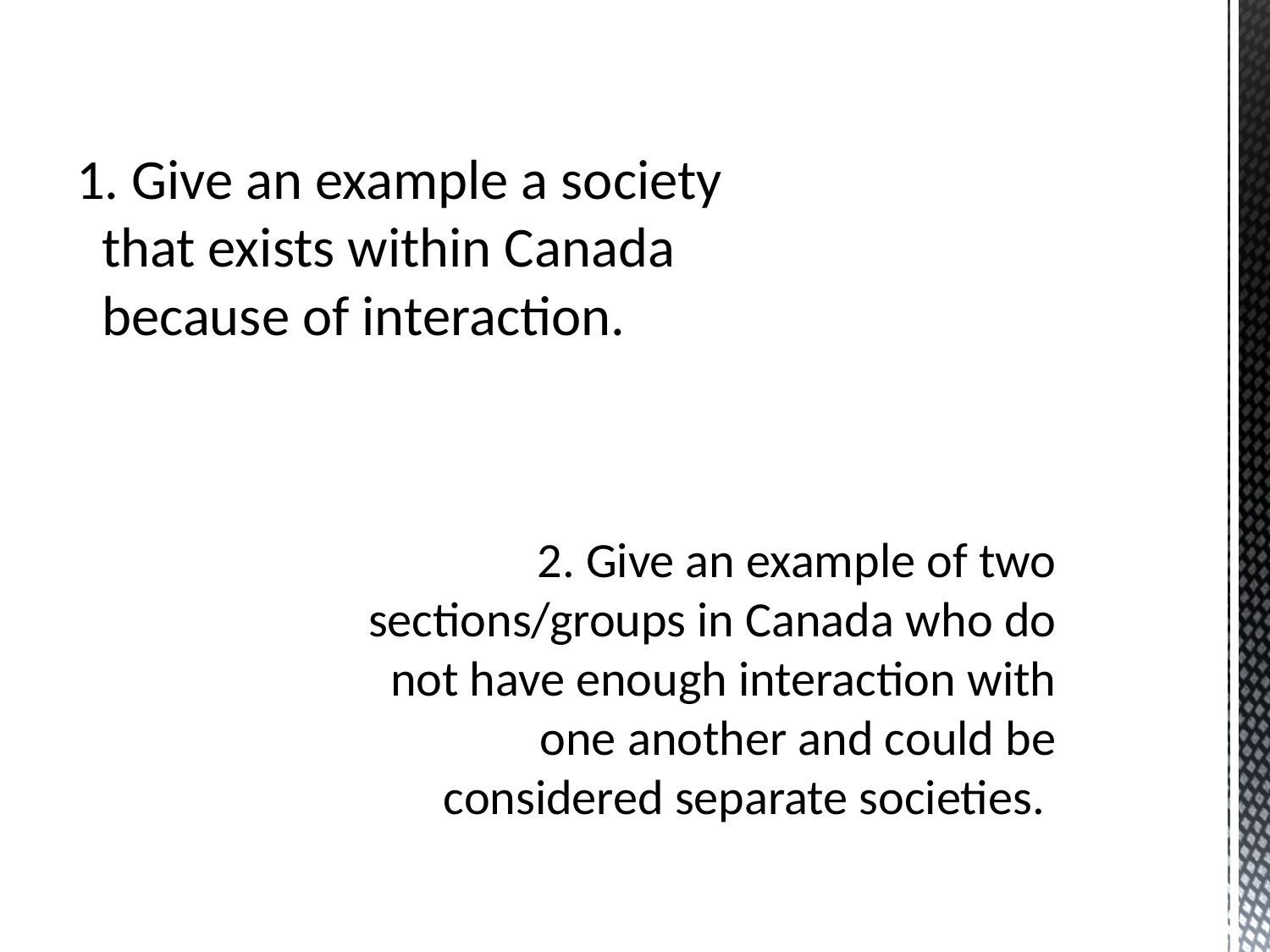

1. Give an example a society that exists within Canada because of interaction.
# 2. Give an example of two sections/groups in Canada who do not have enough interaction with one another and could be considered separate societies.